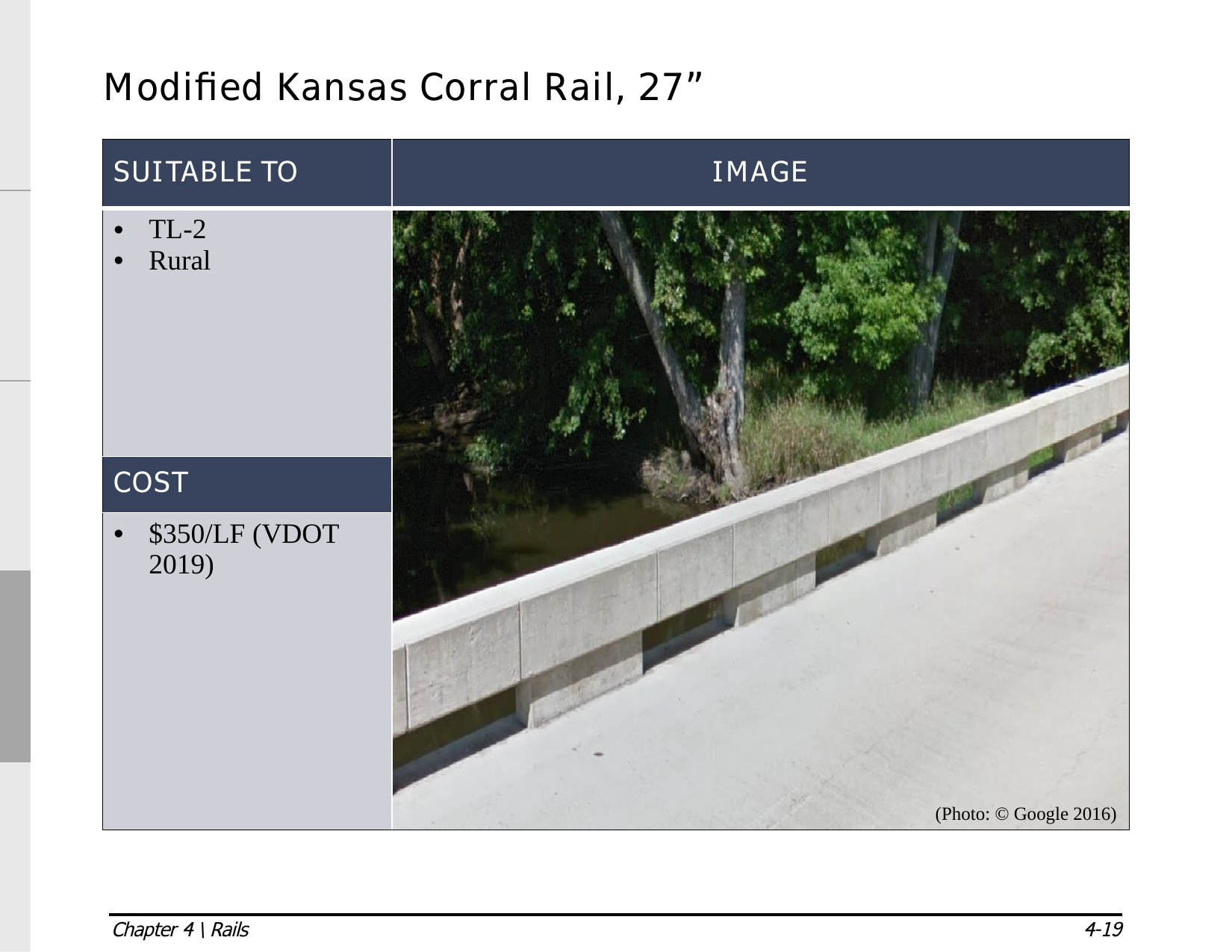

|  |
| --- |
|  |
|  |
|  |
|  |
Modified Kansas Corral Rail, 27”
| SUITABLE TO | IMAGE |
| --- | --- |
| TL-2 Rural |  |
| COST |  |
| $350/LF (VDOT 2019) |  |
(Photo: © Google 2016)

Chapter 4 \ Rails
4-19